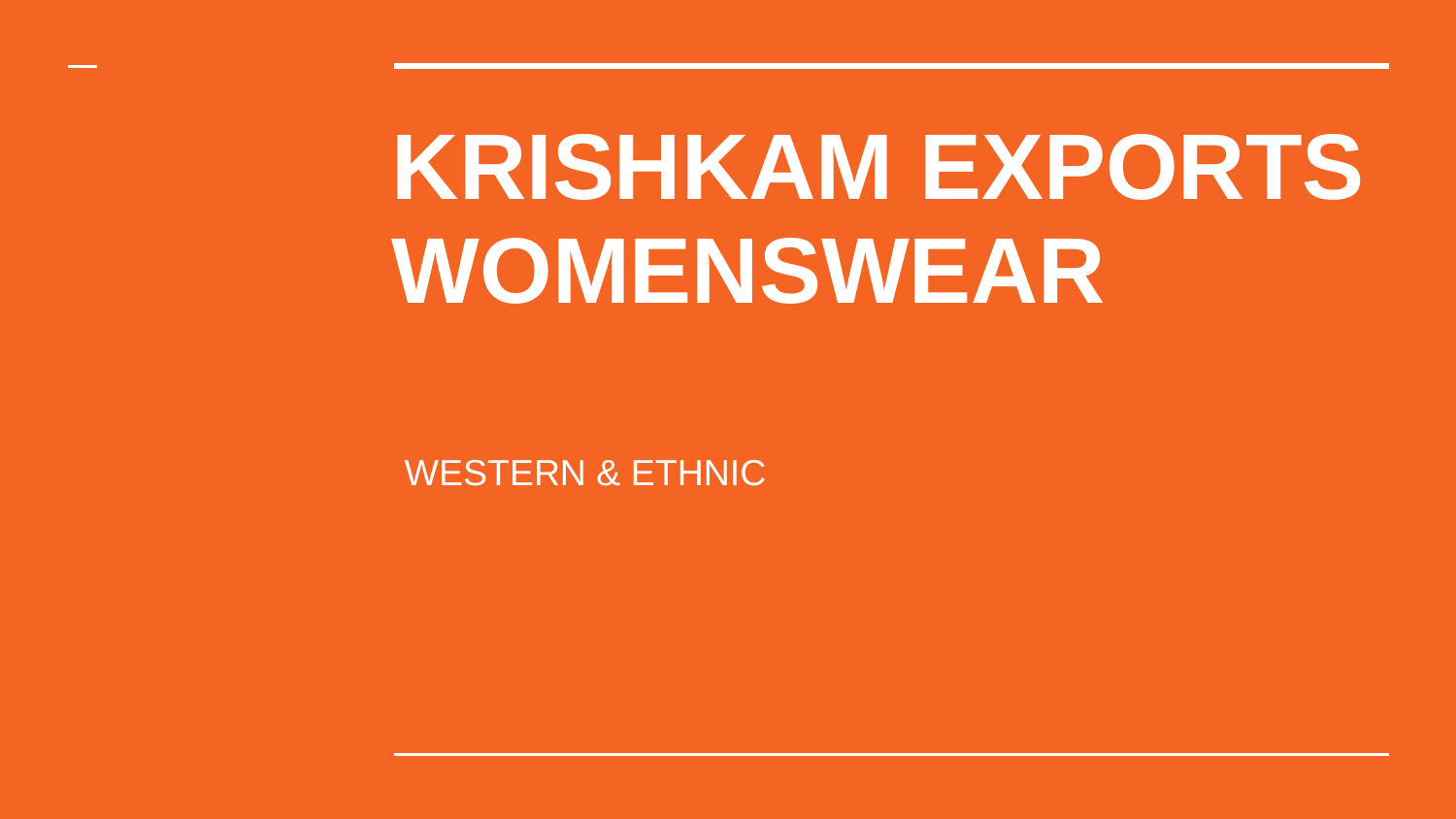

# KRISHKAM EXPORTS WOMENSWEAR
WESTERN & ETHNIC